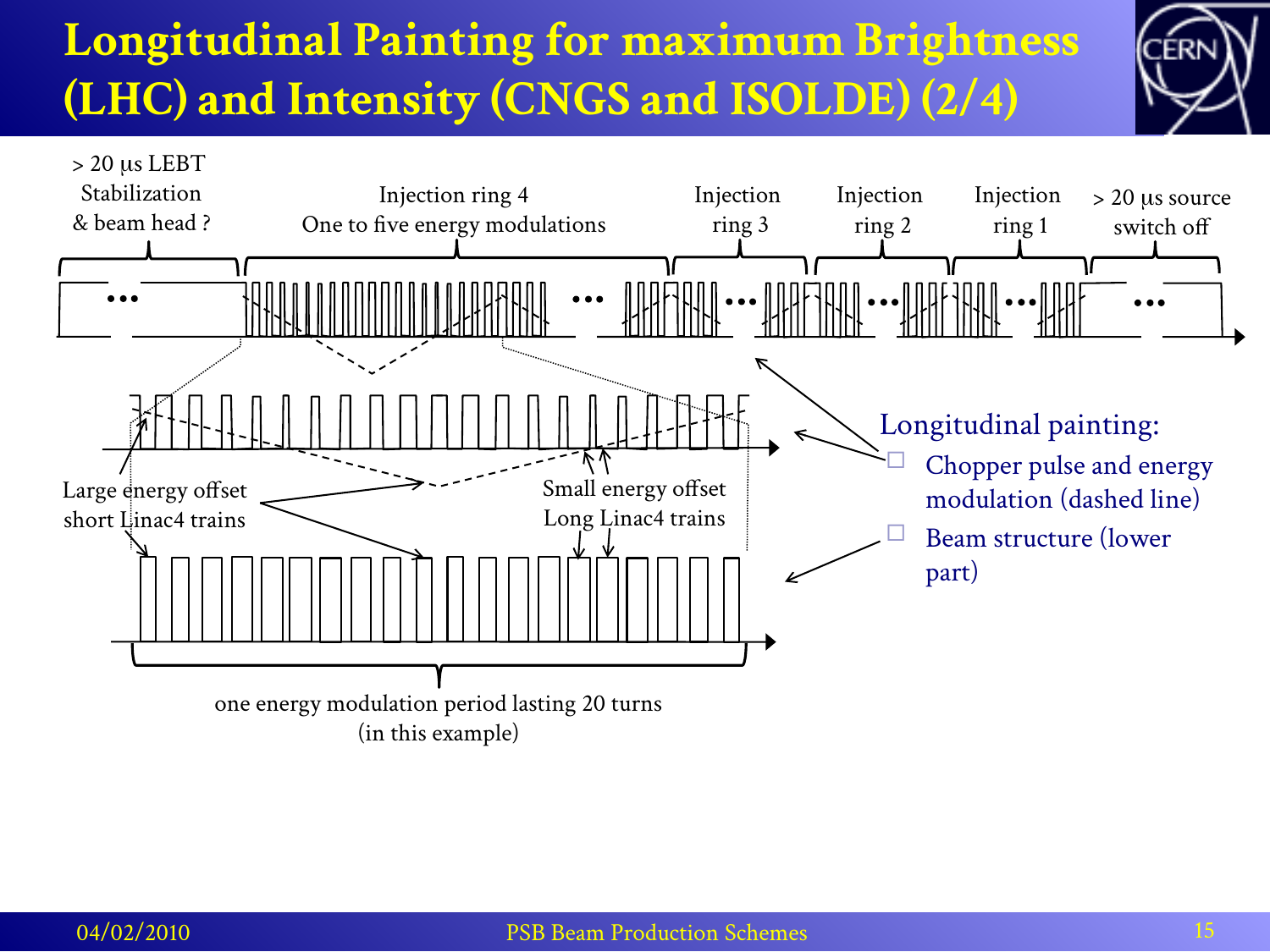

# Longitudinal Painting for maximum Brightness (LHC) and Intensity (CNGS and ISOLDE) (2/4)

> 20 μs LEBT
Stabilization
& beam head ?

Injection ring 4
One to five energy modulations
Injection
ring 3
Injection
ring 2
Injection
ring 1
> 20 μs source
switch off

         Longitudinal painting:
Chopper pulse and energy modulation (dashed line)
Beam structure (lower part)

Small energy offset
Long Linac4 trains
Large energy offset
short Linac4 trains

one energy modulation period lasting 20 turns
(in this example)
15
04/02/2010
PSB Beam Production Schemes